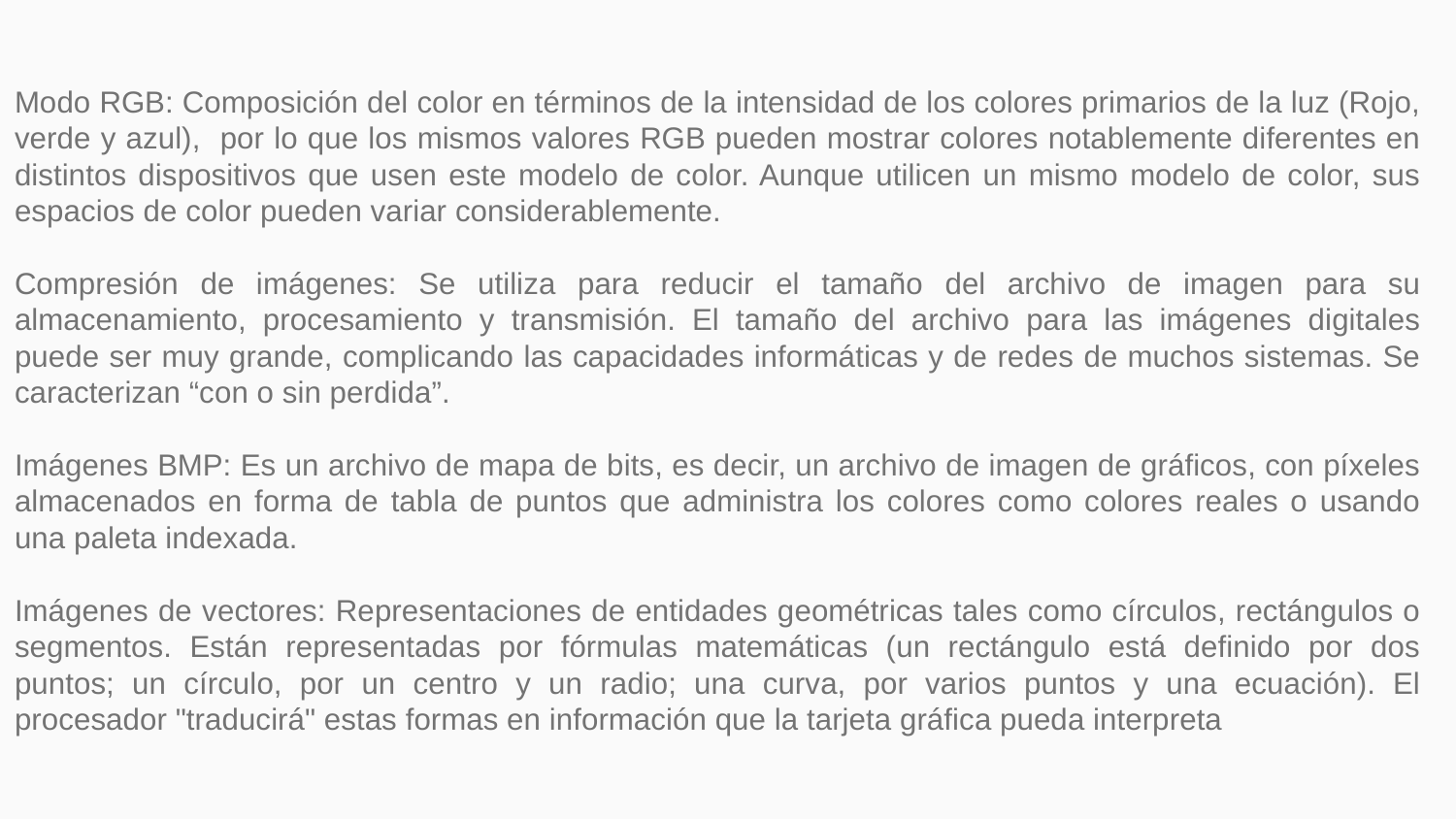

Modo RGB: Composición del color en términos de la intensidad de los colores primarios de la luz (Rojo, verde y azul),  por lo que los mismos valores RGB pueden mostrar colores notablemente diferentes en distintos dispositivos que usen este modelo de color. Aunque utilicen un mismo modelo de color, sus espacios de color pueden variar considerablemente.

Compresión de imágenes: Se utiliza para reducir el tamaño del archivo de imagen para su almacenamiento, procesamiento y transmisión. El tamaño del archivo para las imágenes digitales puede ser muy grande, complicando las capacidades informáticas y de redes de muchos sistemas. Se caracterizan “con o sin perdida”.

Imágenes BMP: Es un archivo de mapa de bits, es decir, un archivo de imagen de gráficos, con píxeles almacenados en forma de tabla de puntos que administra los colores como colores reales o usando una paleta indexada.

Imágenes de vectores: Representaciones de entidades geométricas tales como círculos, rectángulos o segmentos. Están representadas por fórmulas matemáticas (un rectángulo está definido por dos puntos; un círculo, por un centro y un radio; una curva, por varios puntos y una ecuación). El procesador "traducirá" estas formas en información que la tarjeta gráfica pueda interpreta